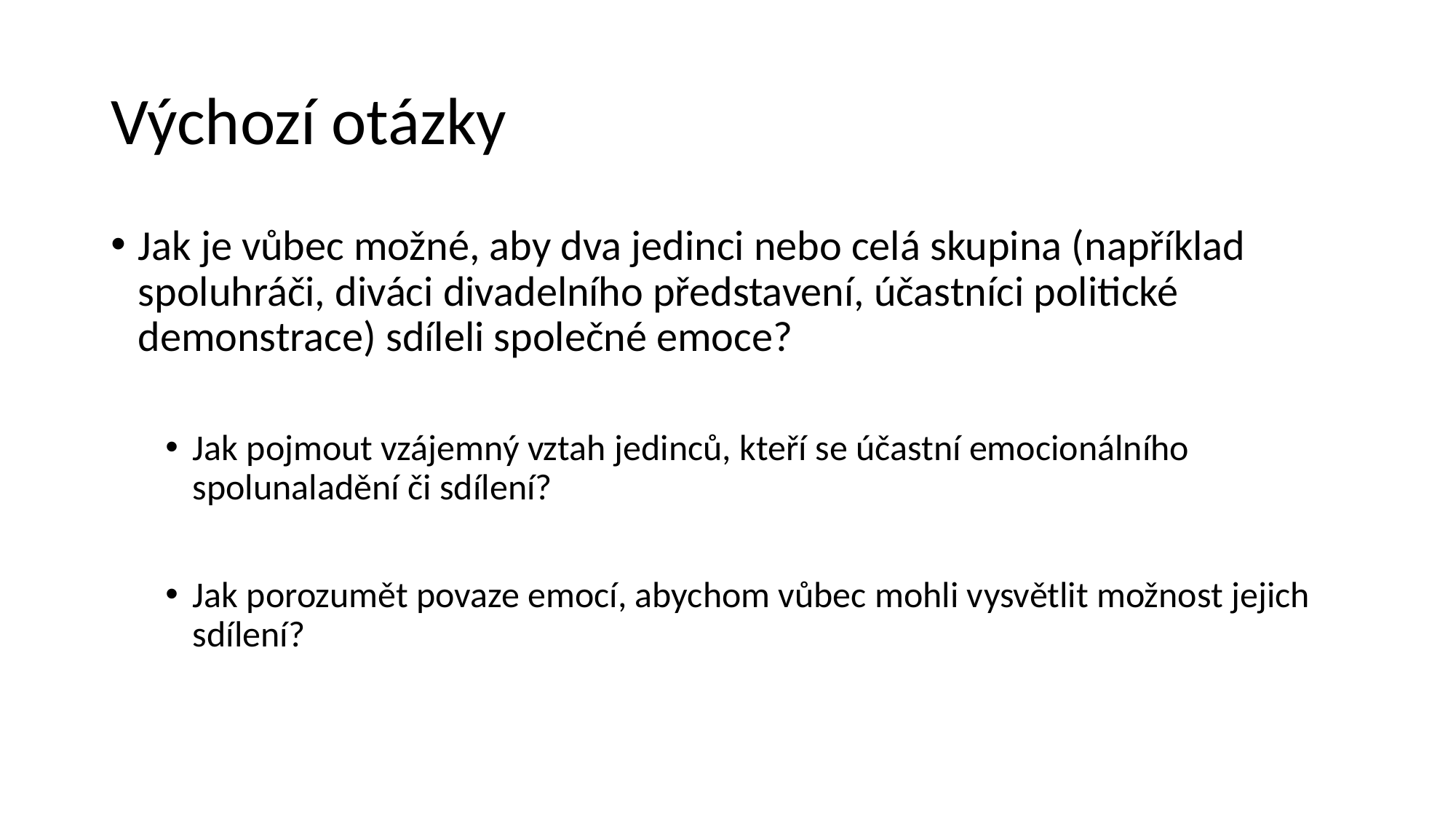

# Výchozí otázky
Jak je vůbec možné, aby dva jedinci nebo celá skupina (například spoluhráči, diváci divadelního představení, účastníci politické demonstrace) sdíleli společné emoce?

Jak pojmout vzájemný vztah jedinců, kteří se účastní emocionálního spolunaladění či sdílení?

Jak porozumět povaze emocí, abychom vůbec mohli vysvětlit možnost jejich sdílení?